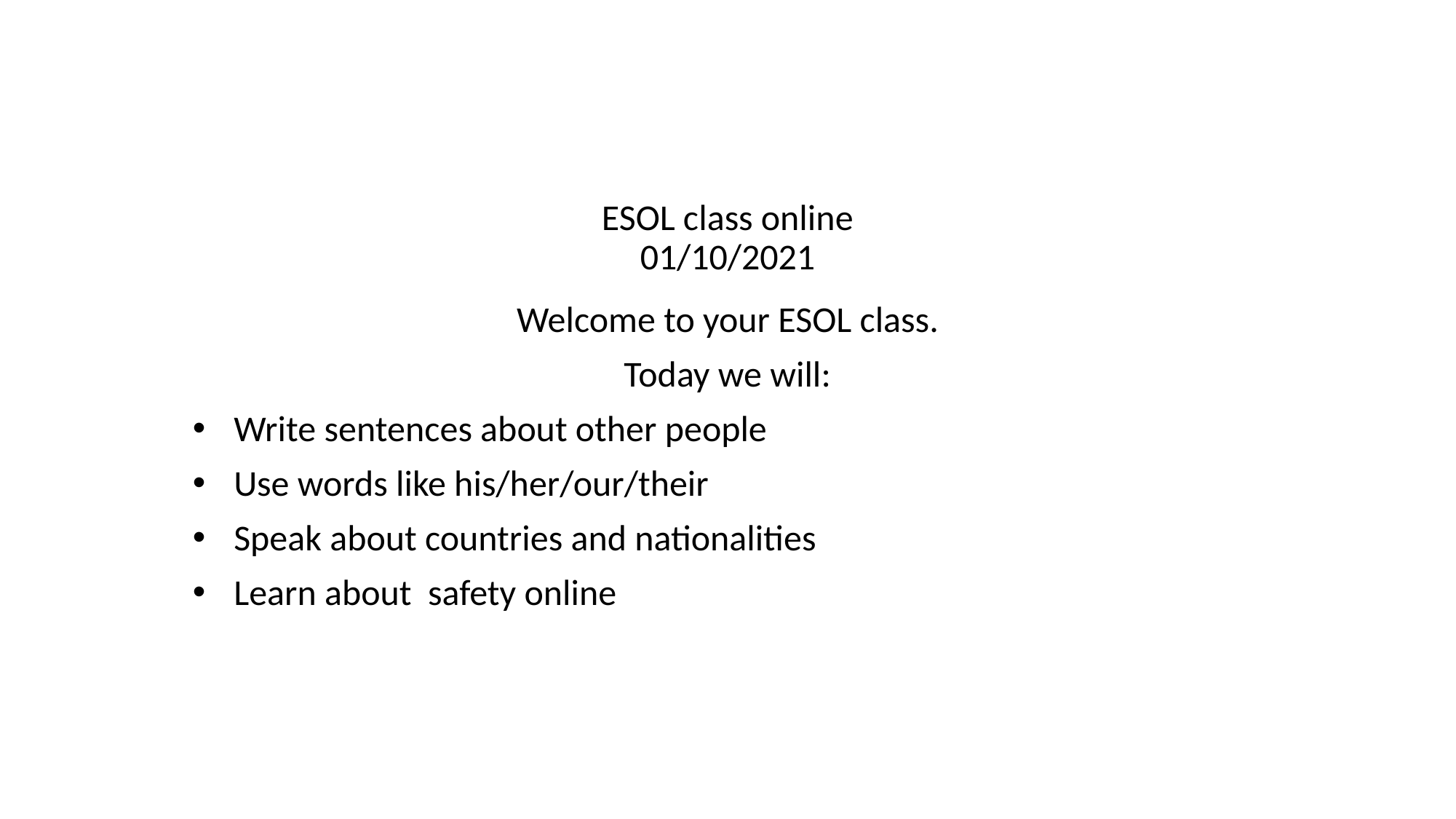

# ESOL class online 01/10/2021
Welcome to your ESOL class.
Today we will:
Write sentences about other people
Use words like his/her/our/their
Speak about countries and nationalities
Learn about  safety online